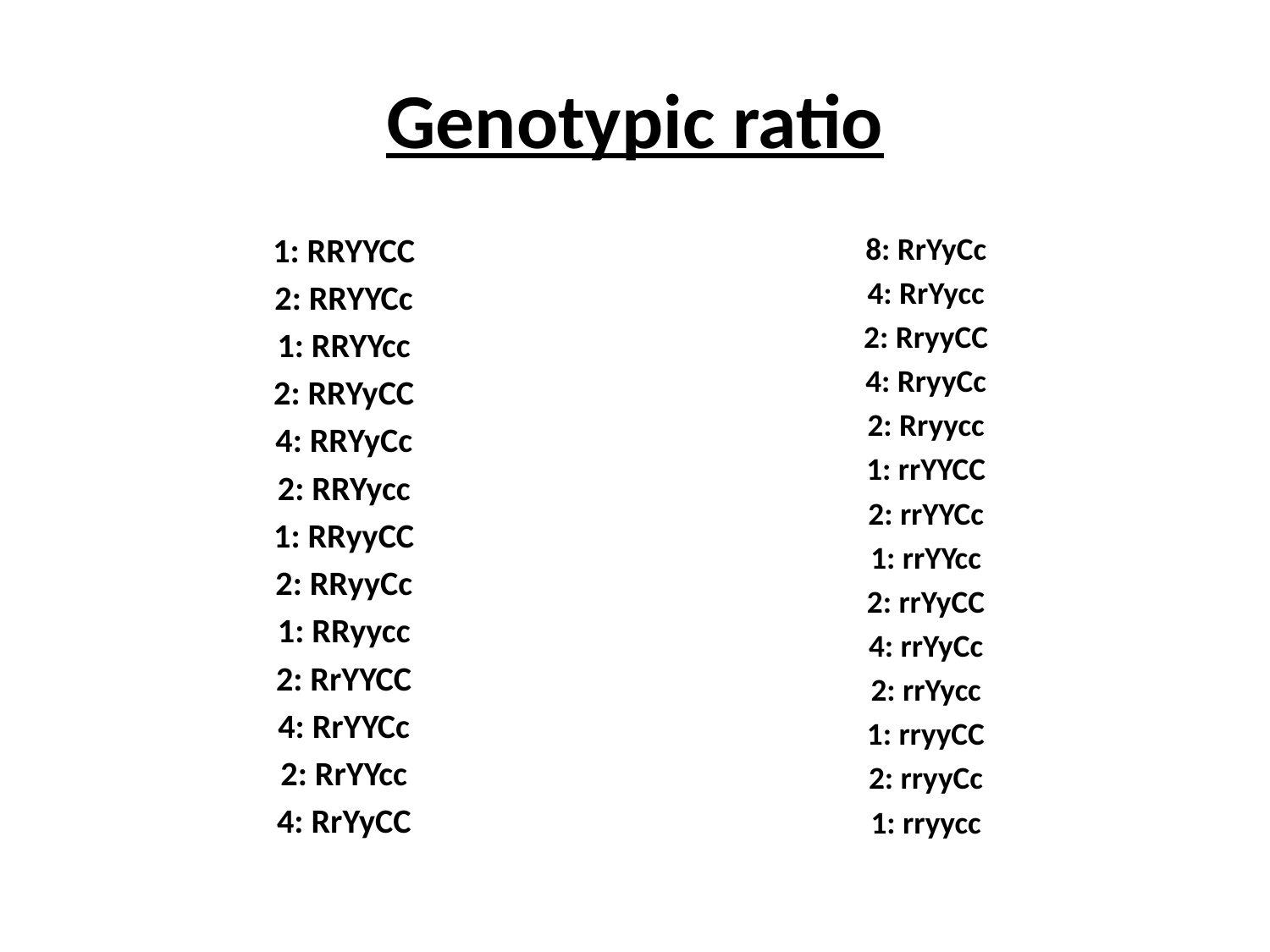

# Genotypic ratio
1: RRYYCC
2: RRYYCc
1: RRYYcc
2: RRYyCC
4: RRYyCc
2: RRYycc
1: RRyyCC
2: RRyyCc
1: RRyycc
2: RrYYCC
4: RrYYCc
2: RrYYcc
4: RrYyCC
8: RrYyCc
4: RrYycc
2: RryyCC
4: RryyCc
2: Rryycc
1: rrYYCC
2: rrYYCc
1: rrYYcc
2: rrYyCC
4: rrYyCc
2: rrYycc
1: rryyCC
2: rryyCc
1: rryycc